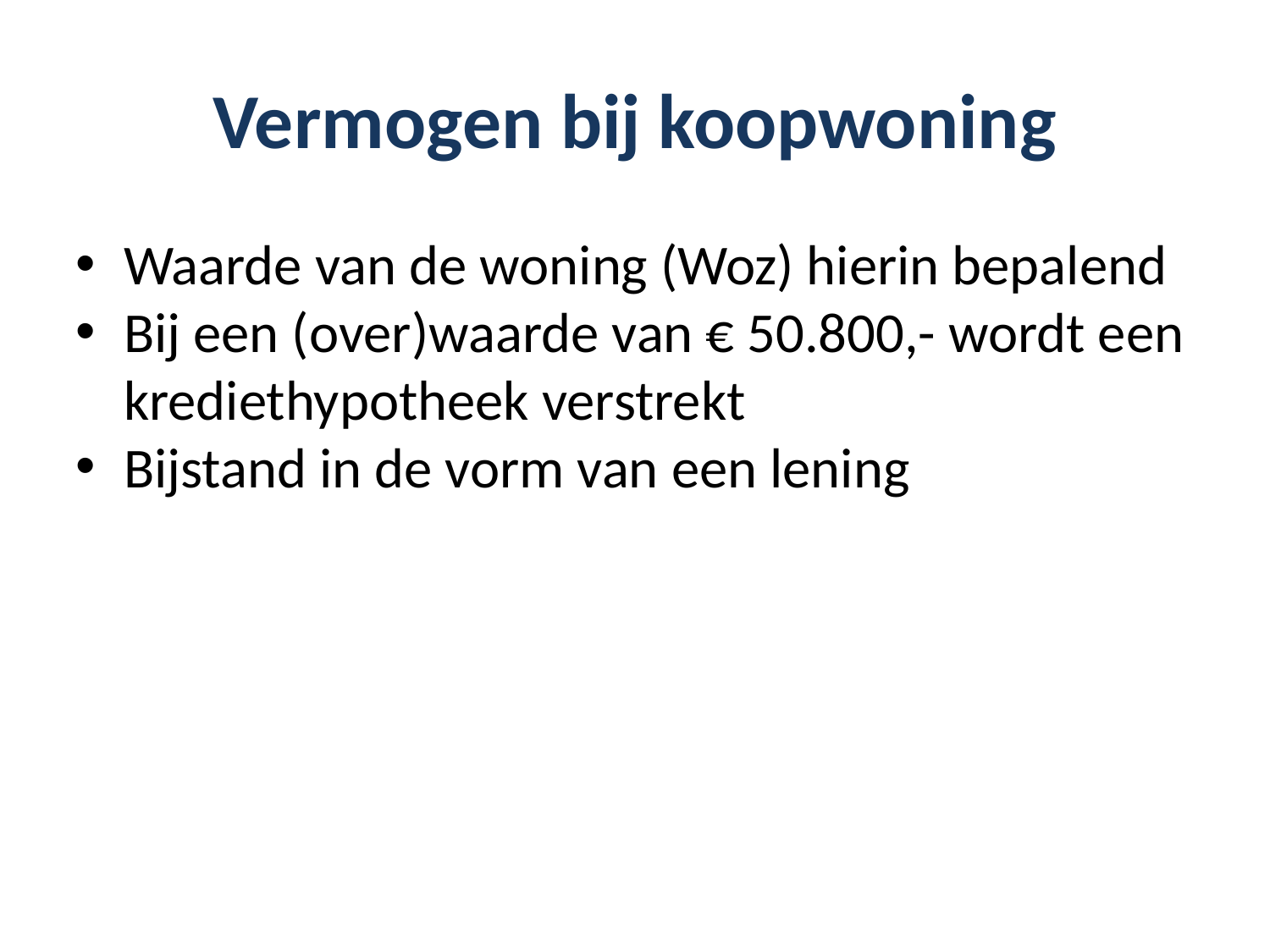

Vermogen bij koopwoning
Waarde van de woning (Woz) hierin bepalend
Bij een (over)waarde van € 50.800,- wordt een krediethypotheek verstrekt
Bijstand in de vorm van een lening